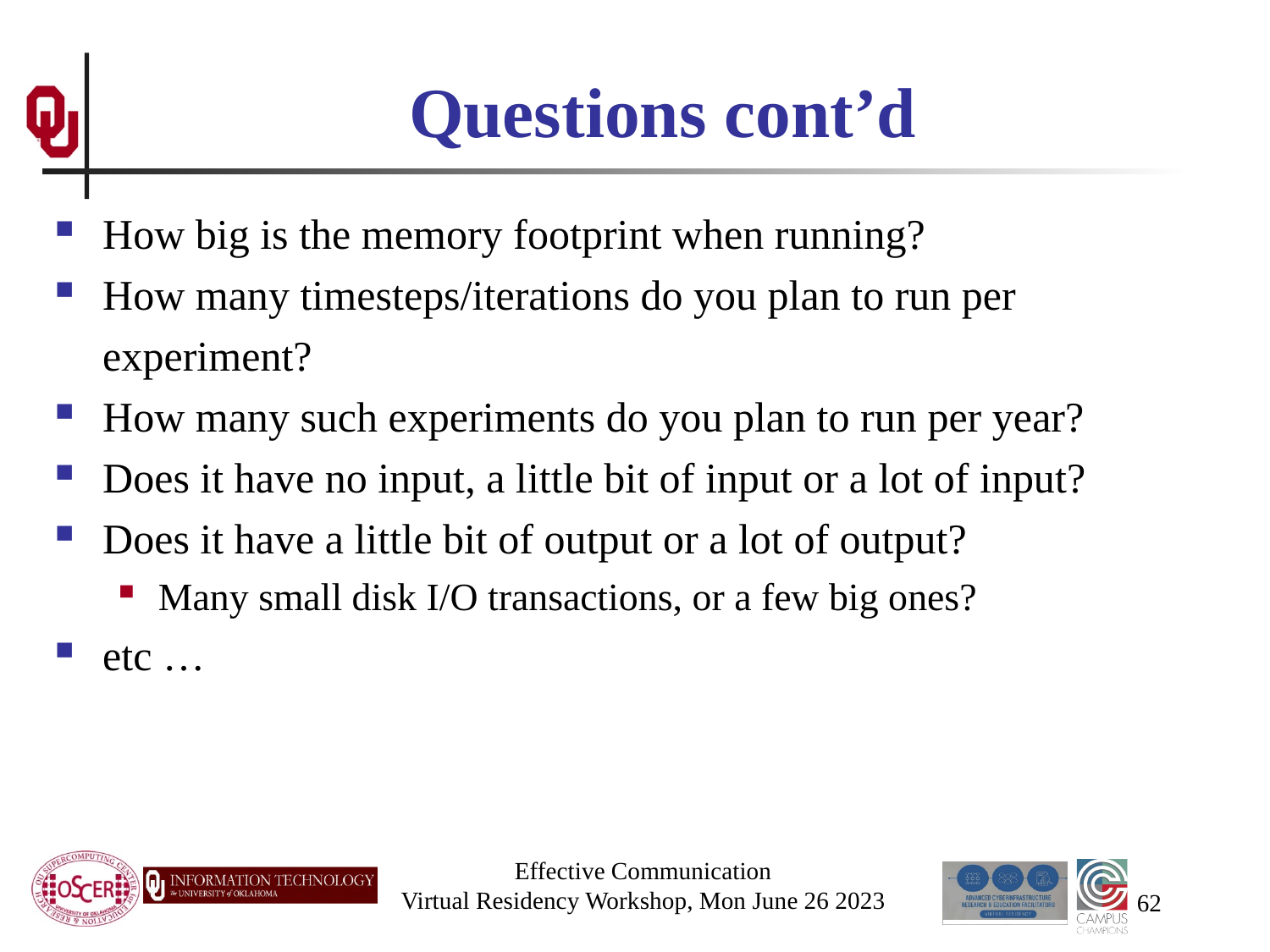

# Questions cont’d
How big is the memory footprint when running?
How many timesteps/iterations do you plan to run per experiment?
How many such experiments do you plan to run per year?
Does it have no input, a little bit of input or a lot of input?
Does it have a little bit of output or a lot of output?
Many small disk I/O transactions, or a few big ones?
etc …
Effective Communication
Virtual Residency Workshop, Mon June 26 2023
62